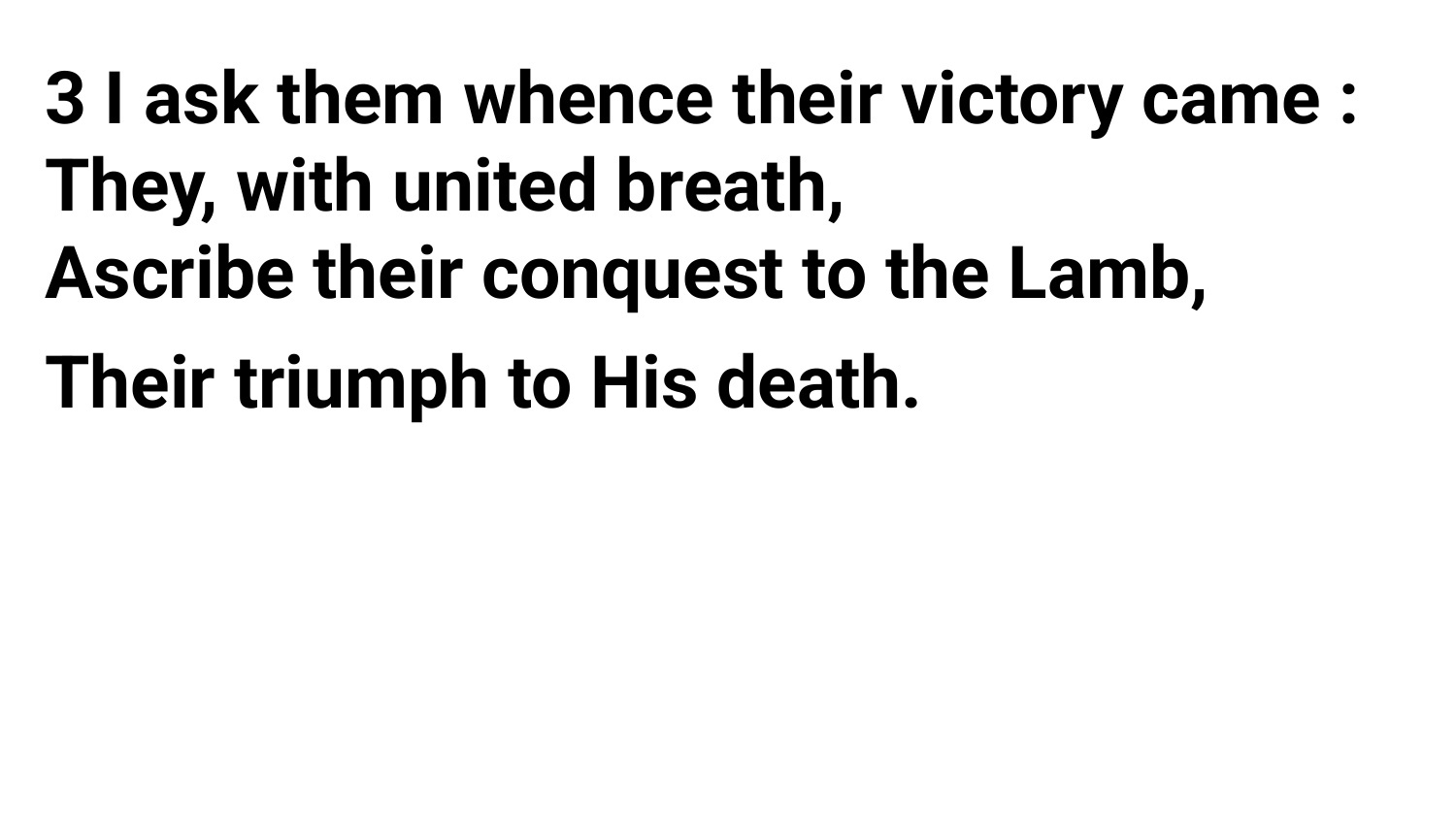

3 I ask them whence their victory came :
They, with united breath,
Ascribe their conquest to the Lamb,
Their triumph to His death.